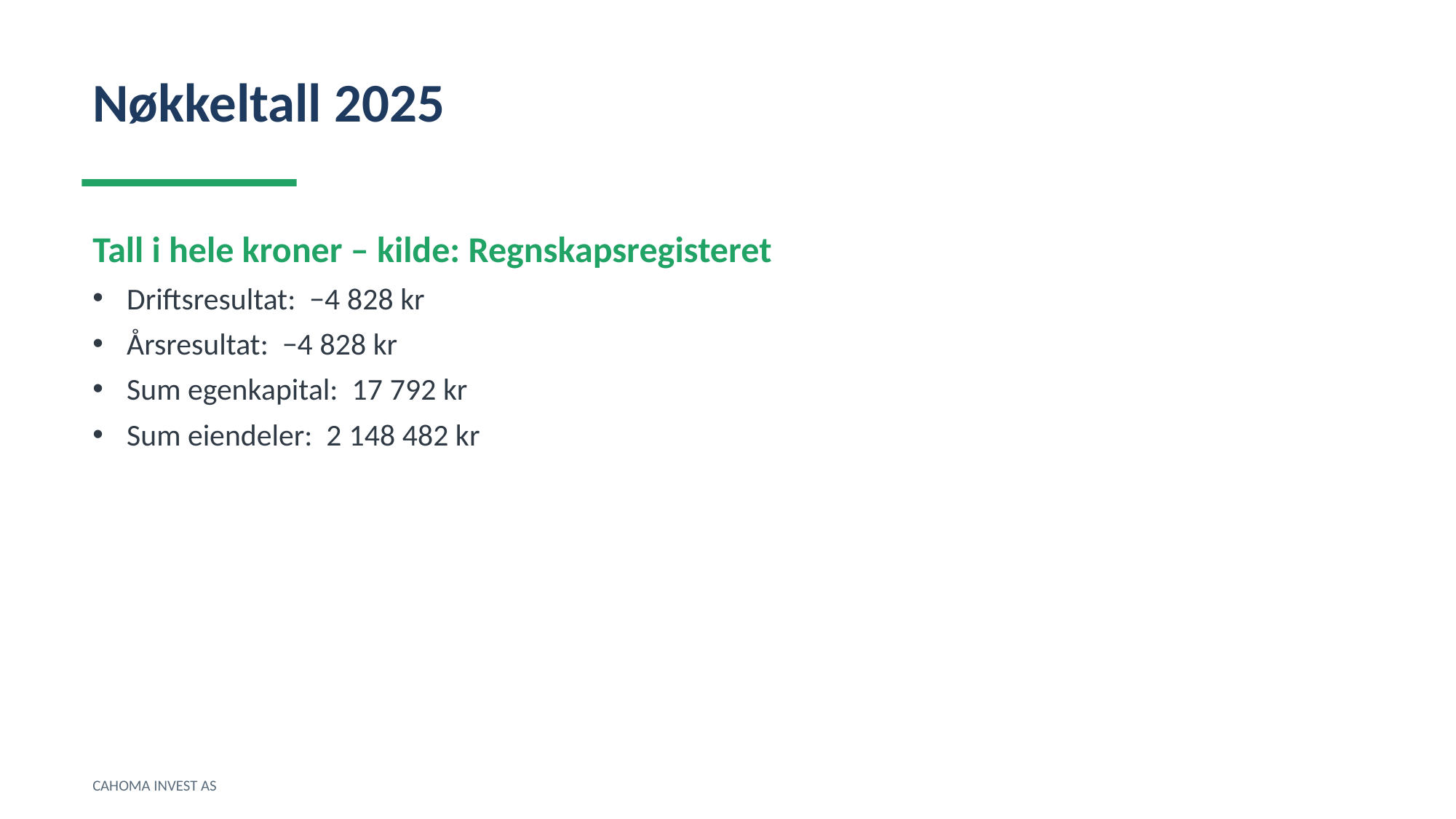

Nøkkeltall 2025

Tall i hele kroner – kilde: Regnskapsregisteret
Driftsresultat:  −4 828 kr
Årsresultat:  −4 828 kr
Sum egenkapital:  17 792 kr
Sum eiendeler:  2 148 482 kr
CAHOMA INVEST AS